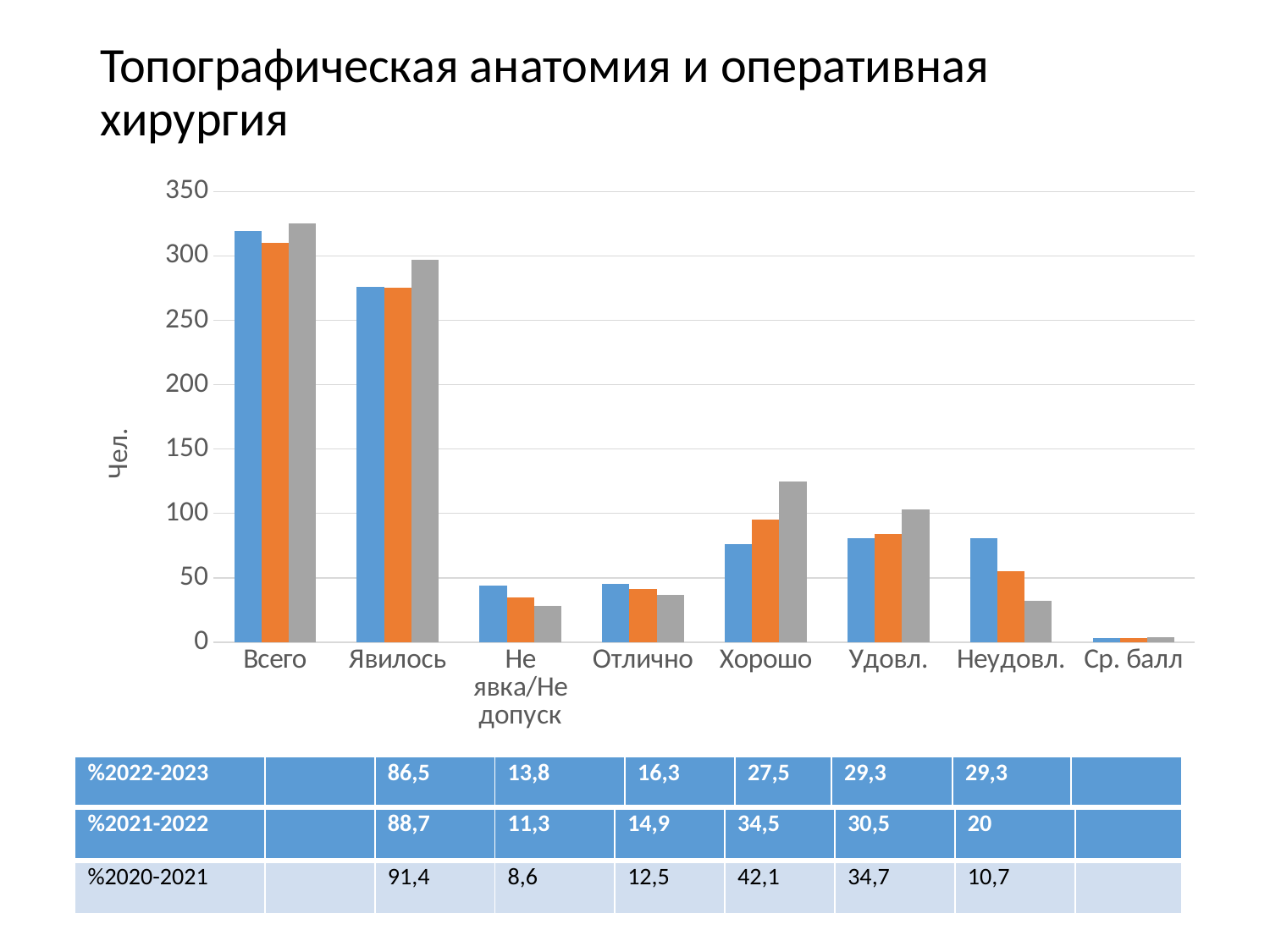

# Топографическая анатомия и оперативная хирургия

### Chart

| Category | 2022-2023 | 2021-2022г. | 2020-2021г. |
|---|---|---|---|
| Всего | 319.0 | 310.0 | 325.0 |
| Явилось | 276.0 | 275.0 | 297.0 |
| Не явка/Не допуск | 44.0 | 35.0 | 28.0 |
| Отлично | 45.0 | 41.0 | 37.0 |
| Хорошо | 76.0 | 95.0 | 125.0 |
| Удовл. | 81.0 | 84.0 | 103.0 |
| Неудовл. | 81.0 | 55.0 | 32.0 |
| Ср. балл | 3.4 | 3.44 | 3.56 |
| %2022-2023 |  | 86,5 | 13,8 | 16,3 | 27,5 | 29,3 | 29,3 |  |
| --- | --- | --- | --- | --- | --- | --- | --- | --- |
| %2021-2022 |  | 88,7 | 11,3 | 14,9 | 34,5 | 30,5 | 20 |  |
| --- | --- | --- | --- | --- | --- | --- | --- | --- |
| %2020-2021 |  | 91,4 | 8,6 | 12,5 | 42,1 | 34,7 | 10,7 |  |